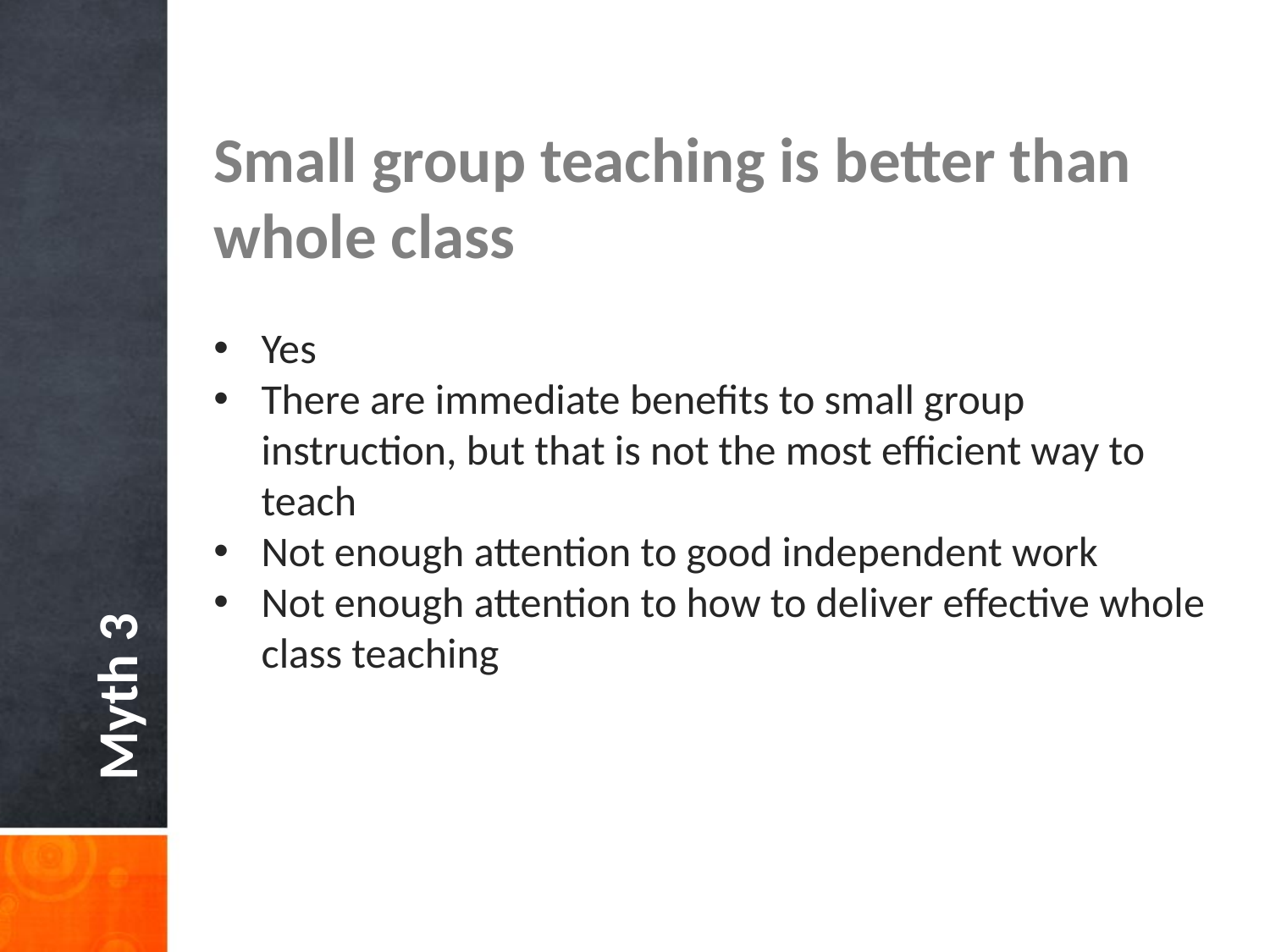

Small group teaching is better than whole class

Yes
There are immediate benefits to small group instruction, but that is not the most efficient way to teach
Not enough attention to good independent work
Not enough attention to how to deliver effective whole class teaching

Myth 3